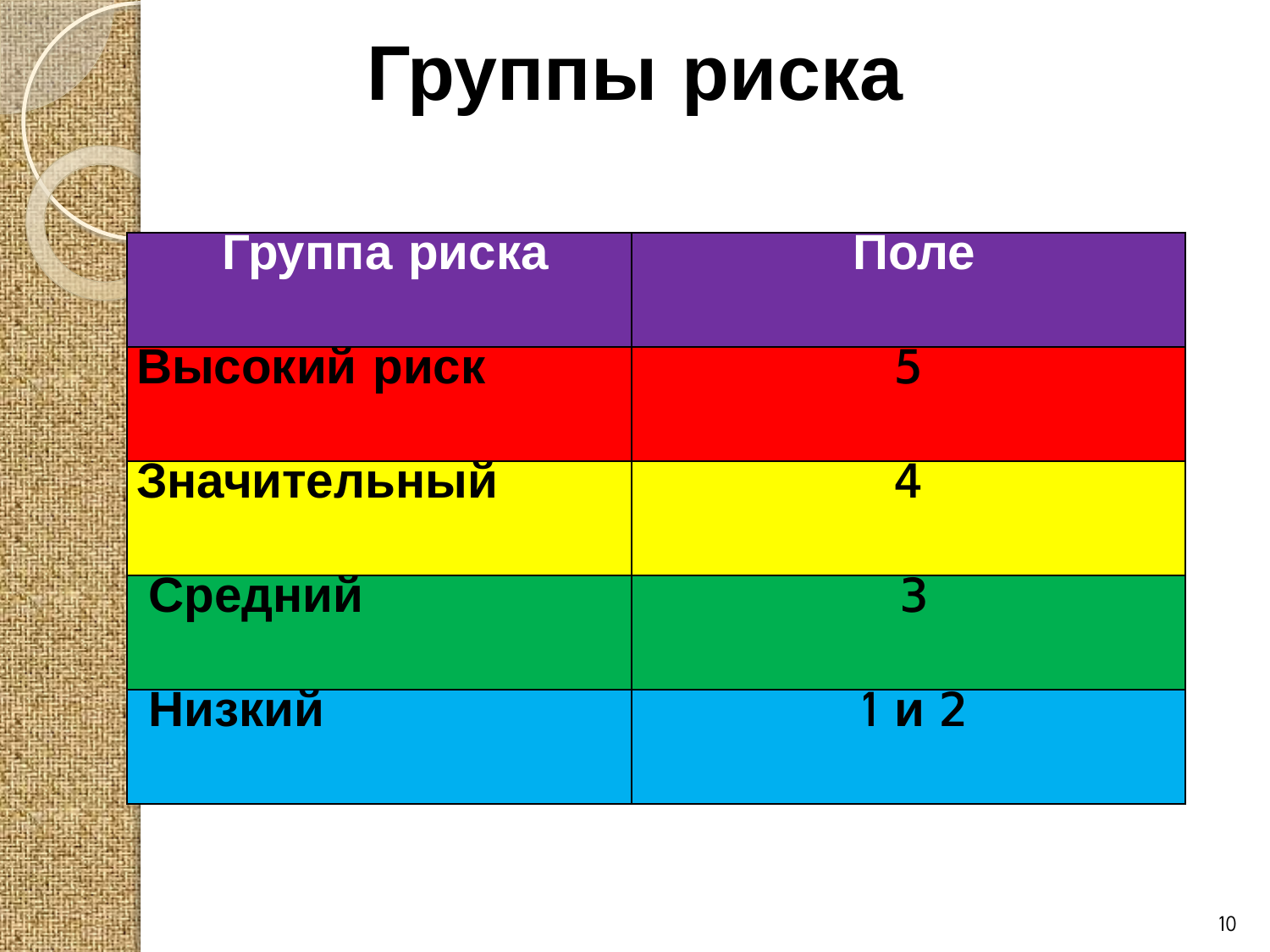

Группы риска
| Группа риска | Поле |
| --- | --- |
| Высокий риск | 5 |
| Значительный | 4 |
| Средний | 3 |
| Низкий | 1 и 2 |
10